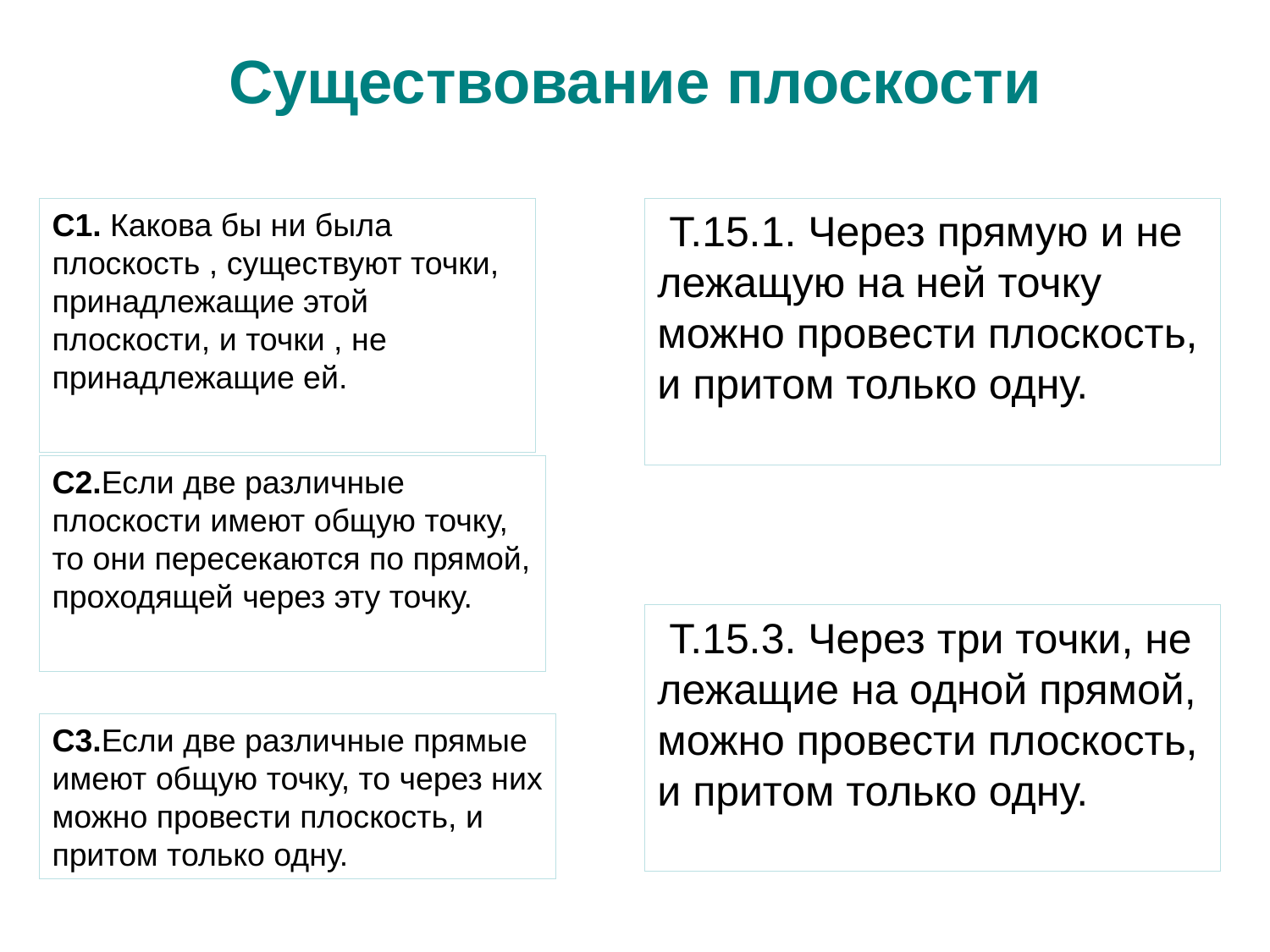

Существование плоскости
С1. Какова бы ни была плоскость , существуют точки, принадлежащие этой плоскости, и точки , не принадлежащие ей.

 Т.15.1. Через прямую и не лежащую на ней точку можно провести плоскость, и притом только одну.

С2.Если две различные плоскости имеют общую точку, то они пересекаются по прямой, проходящей через эту точку.

 Т.15.3. Через три точки, не лежащие на одной прямой, можно провести плоскость, и притом только одну.

С3.Если две различные прямые имеют общую точку, то через них можно провести плоскость, и притом только одну.